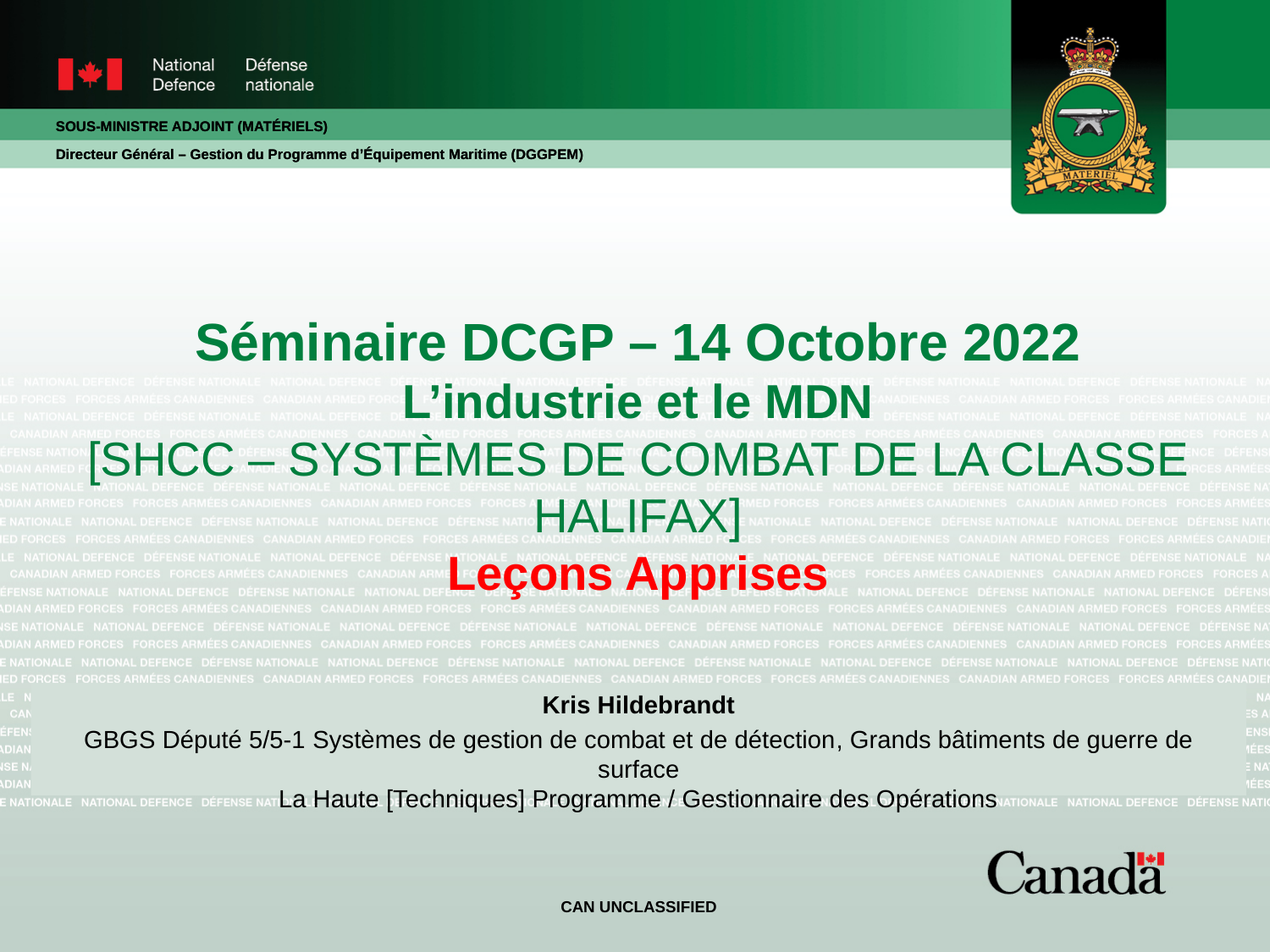

SOUS-MINISTRE ADJOINT (MATÉRIELS)
Directeur Général – Gestion du Programme d’Équipement Maritime (DGGPEM)
# Séminaire DCGP – 14 Octobre 2022 L’industrie et le MDN [SHCC – SYSTÈMES DE COMBAT DE LA CLASSE HALIFAX] Leçons Apprises
Kris Hildebrandt
GBGS Député 5/5-1 Systèmes de gestion de combat et de détection, Grands bâtiments de guerre de surface
La Haute [Techniques] Programme / Gestionnaire des Opérations
CAN UNCLASSIFIED